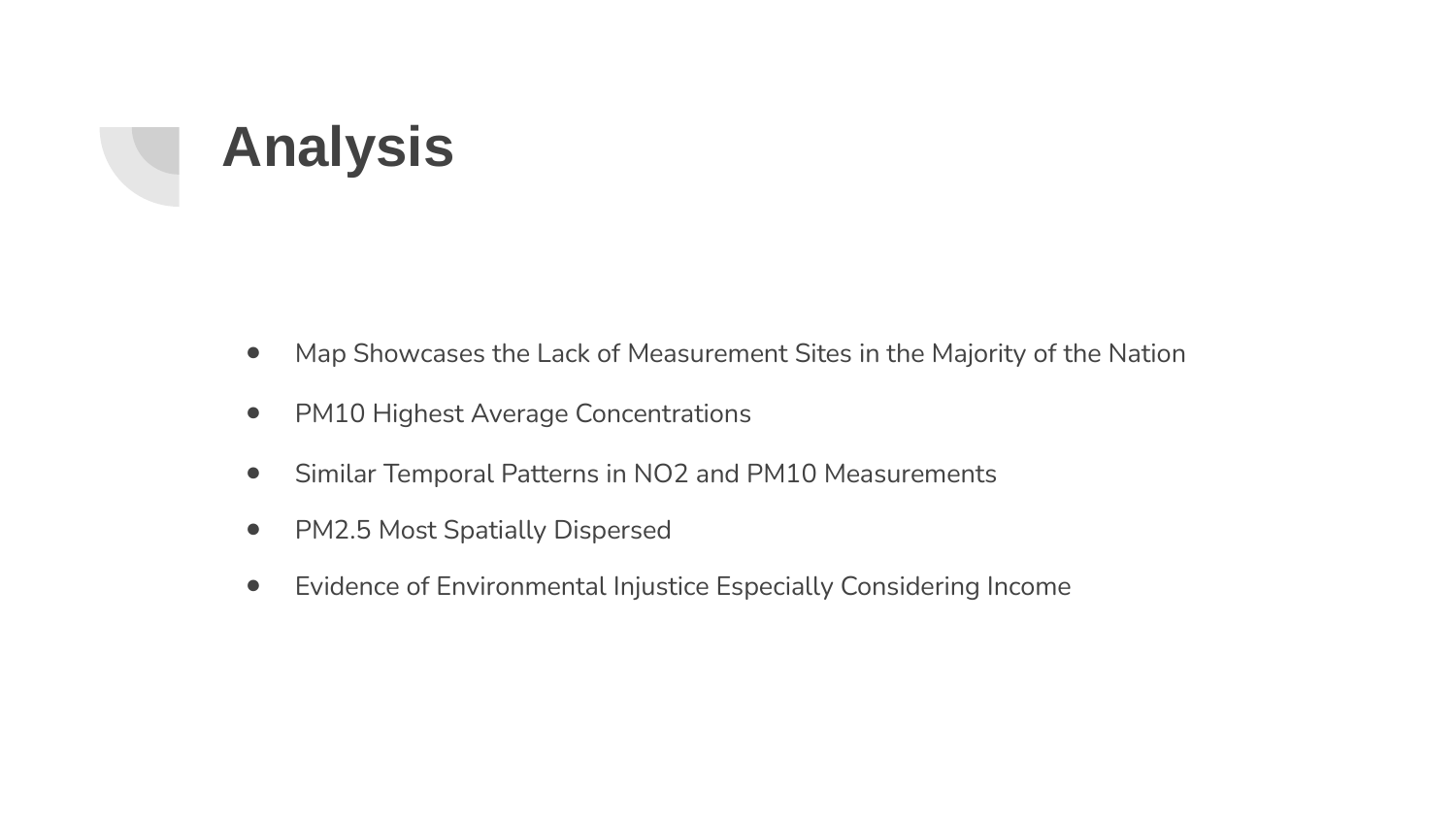

# Analysis
Map Showcases the Lack of Measurement Sites in the Majority of the Nation
PM10 Highest Average Concentrations
Similar Temporal Patterns in NO2 and PM10 Measurements
PM2.5 Most Spatially Dispersed
Evidence of Environmental Injustice Especially Considering Income